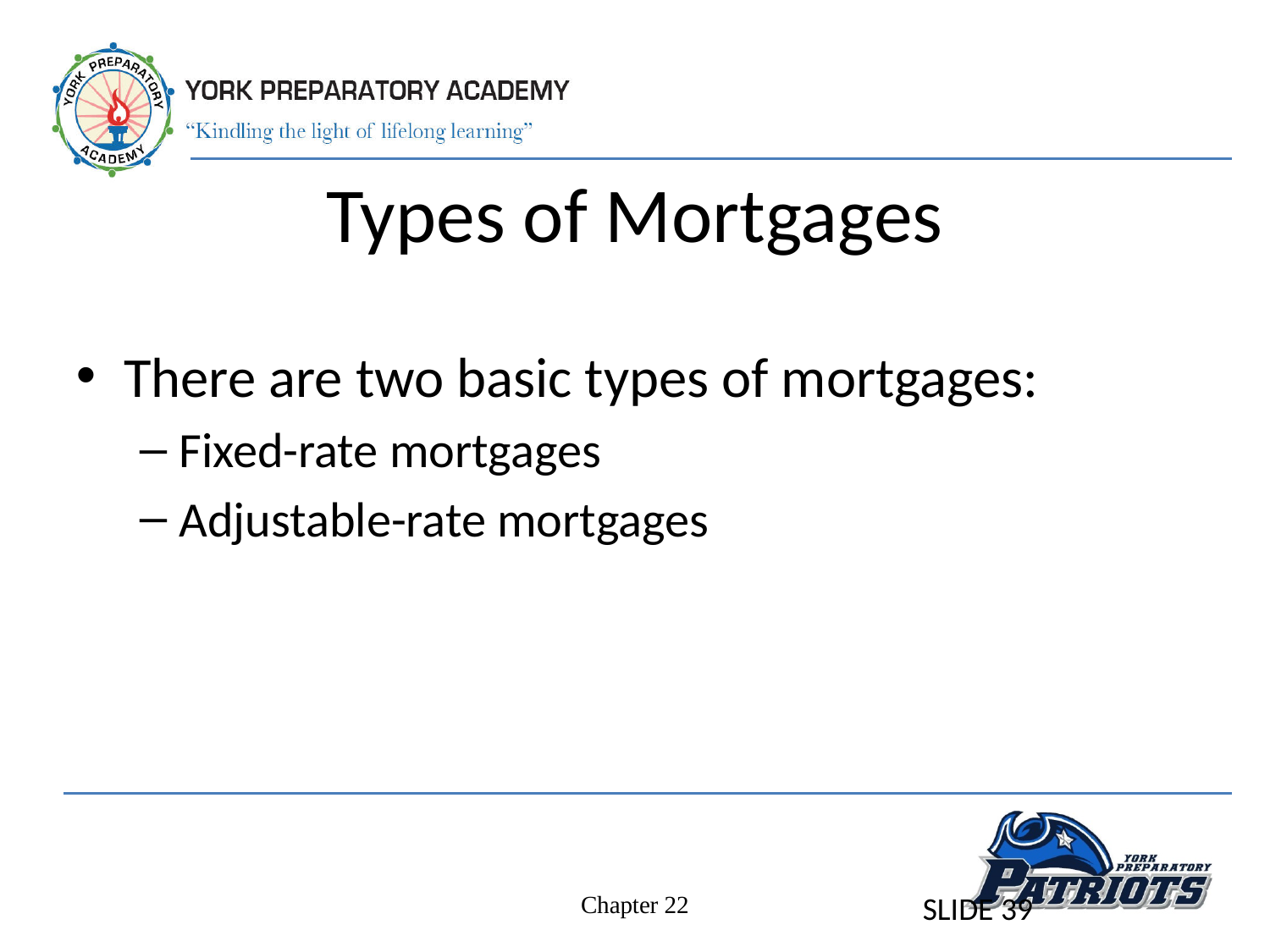

# Types of Mortgages
There are two basic types of mortgages:
Fixed-rate mortgages
Adjustable-rate mortgages
SLIDE 39
Chapter 22